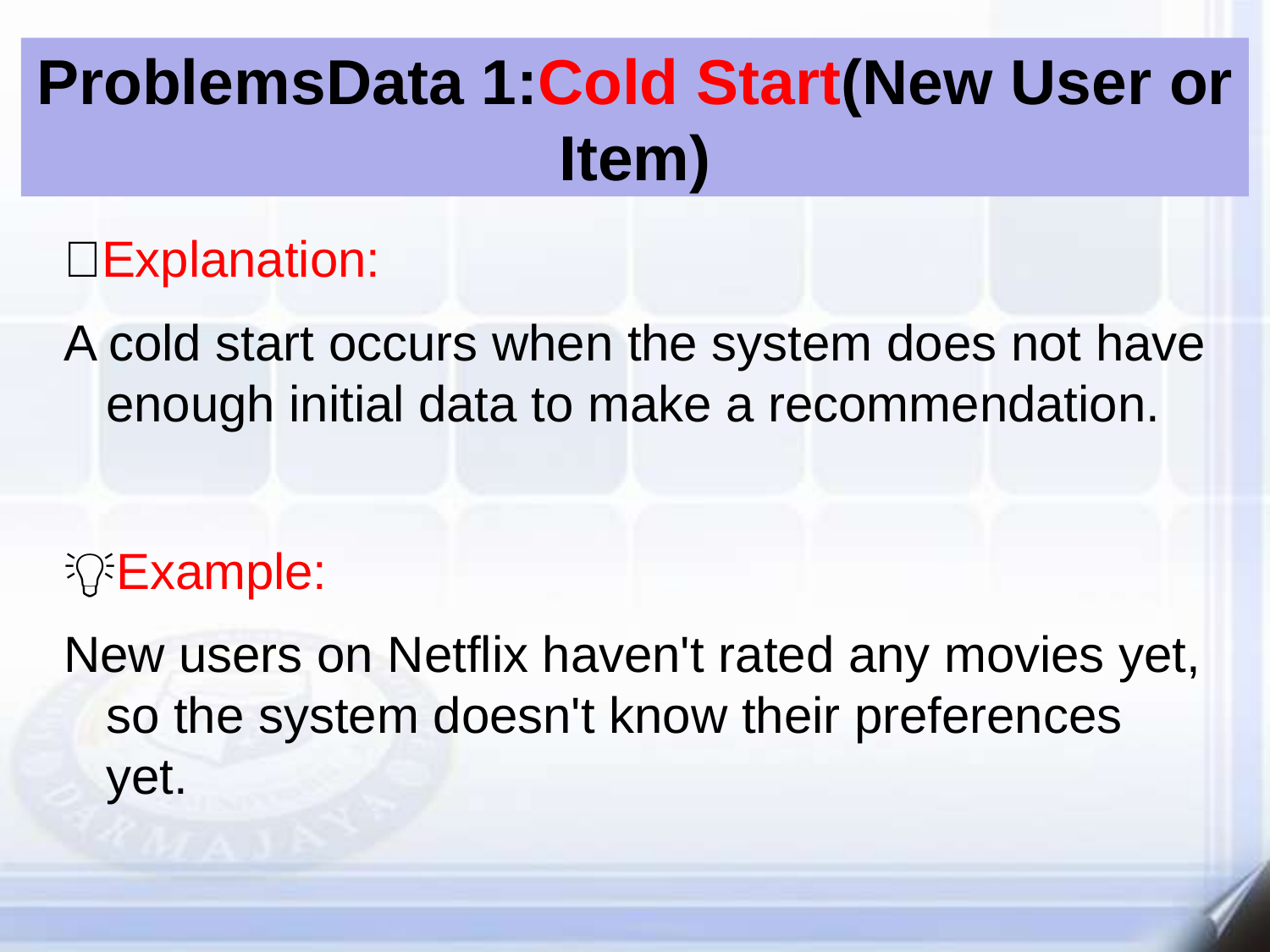

ProblemsData 1:Cold Start(New User or Item)
🧩Explanation:
A cold start occurs when the system does not have enough initial data to make a recommendation.

💡Example:
New users on Netflix haven't rated any movies yet, so the system doesn't know their preferences yet.